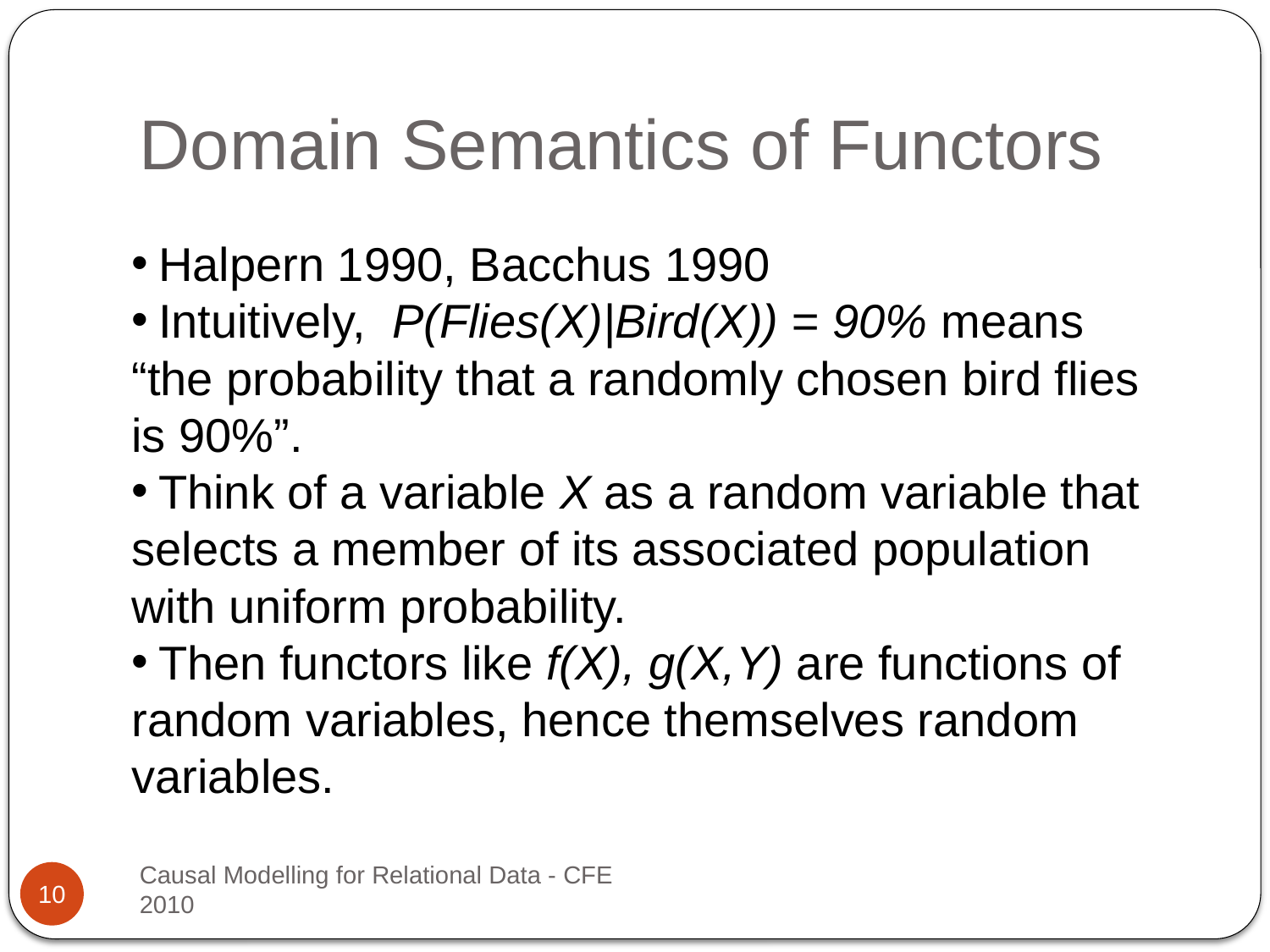

# Domain Semantics of Functors
 Halpern 1990, Bacchus 1990
 Intuitively,  P(Flies(X)|Bird(X)) = 90% means “the probability that a randomly chosen bird flies is 90%”.
 Think of a variable X as a random variable that selects a member of its associated population with uniform probability.
 Then functors like f(X), g(X,Y) are functions of random variables, hence themselves random variables.

Causal Modelling for Relational Data - CFE 2010
10